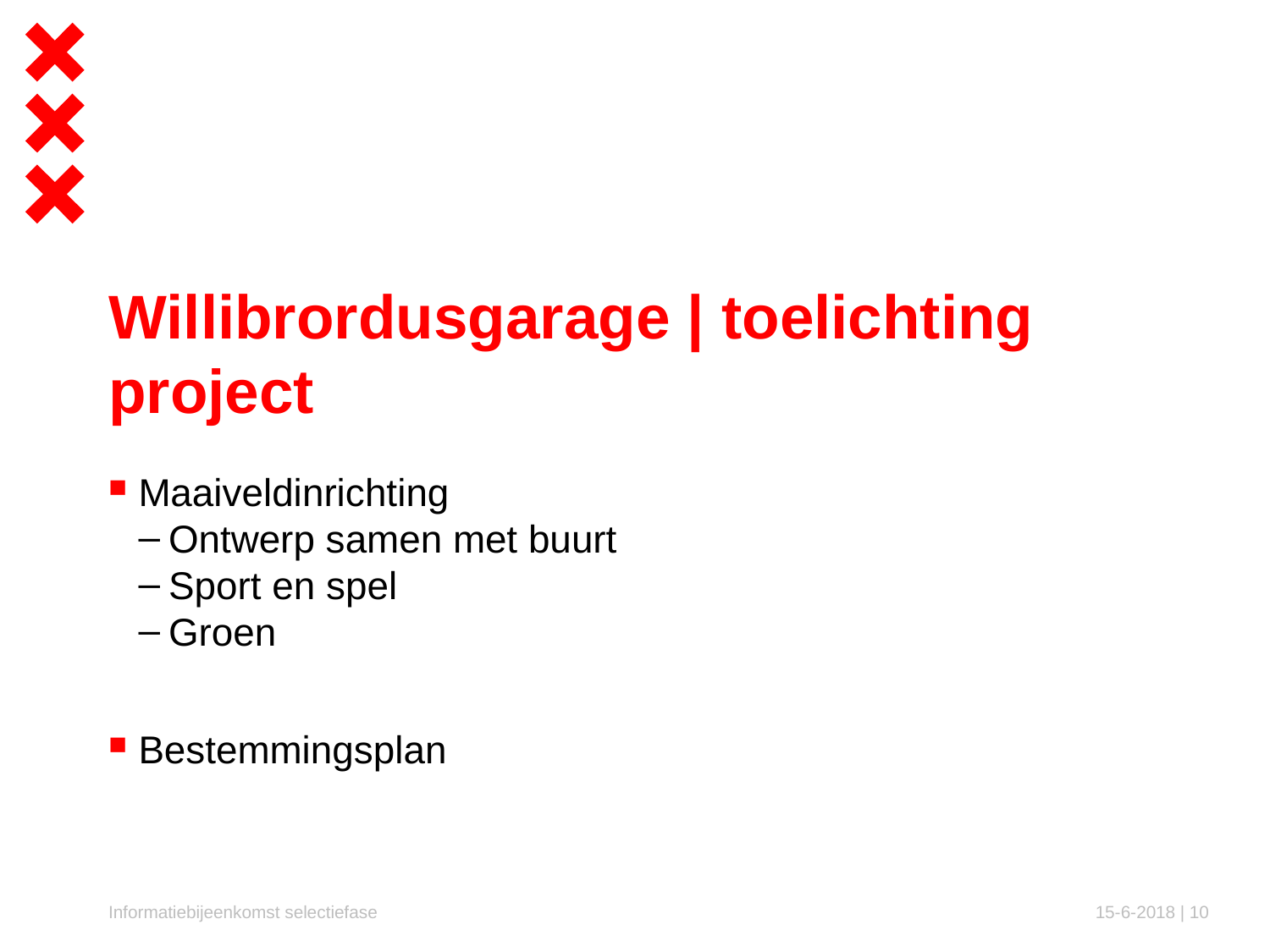

# Willibrordusgarage | toelichting project
Maaiveldinrichting
Ontwerp samen met buurt
Sport en spel
Groen

Bestemmingsplan

Informatiebijeenkomst selectiefase
15-6-2018
| 10